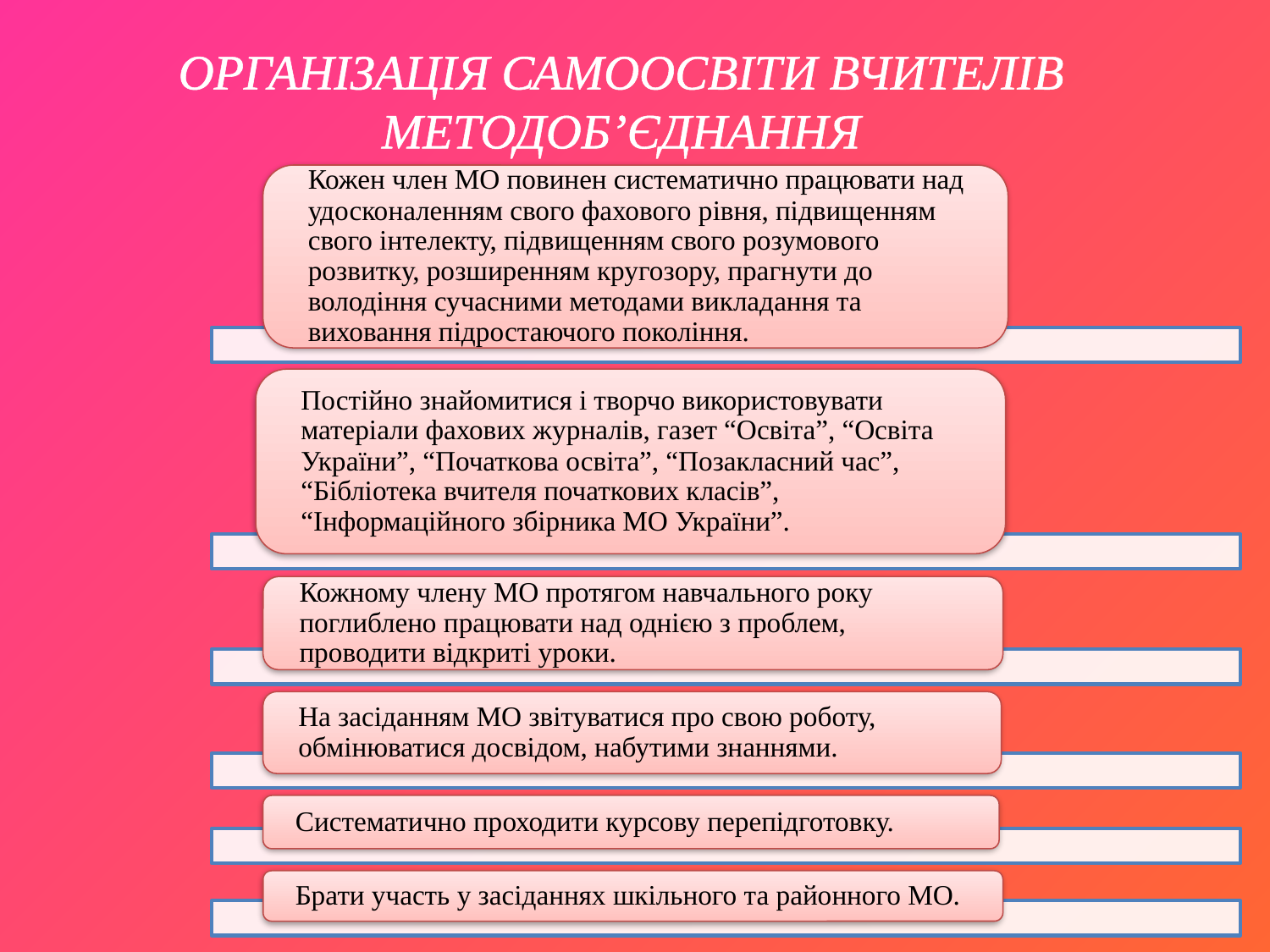

# ОРГАНІЗАЦІЯ САМООСВІТИ ВЧИТЕЛІВ МЕТОДОБ’ЄДНАННЯ
Кожен член МО повинен систематично працювати над удосконаленням свого фахового рівня, підвищенням свого інтелекту, підвищенням свого розумового розвитку, розширенням кругозору, прагнути до володіння сучасними методами викладання та виховання підростаючого покоління.
Постійно знайомитися і творчо використовувати матеріали фахових журналів, газет “Освіта”, “Освіта України”, “Початкова освіта”, “Позакласний час”, “Бібліотека вчителя початкових класів”, “Інформаційного збірника МО України”.
Кожному члену МО протягом навчального року поглиблено працювати над однією з проблем, проводити відкриті уроки.
На засіданням МО звітуватися про свою роботу, обмінюватися досвідом, набутими знаннями.
Систематично проходити курсову перепідготовку.
Брати участь у засіданнях шкільного та районного МО.